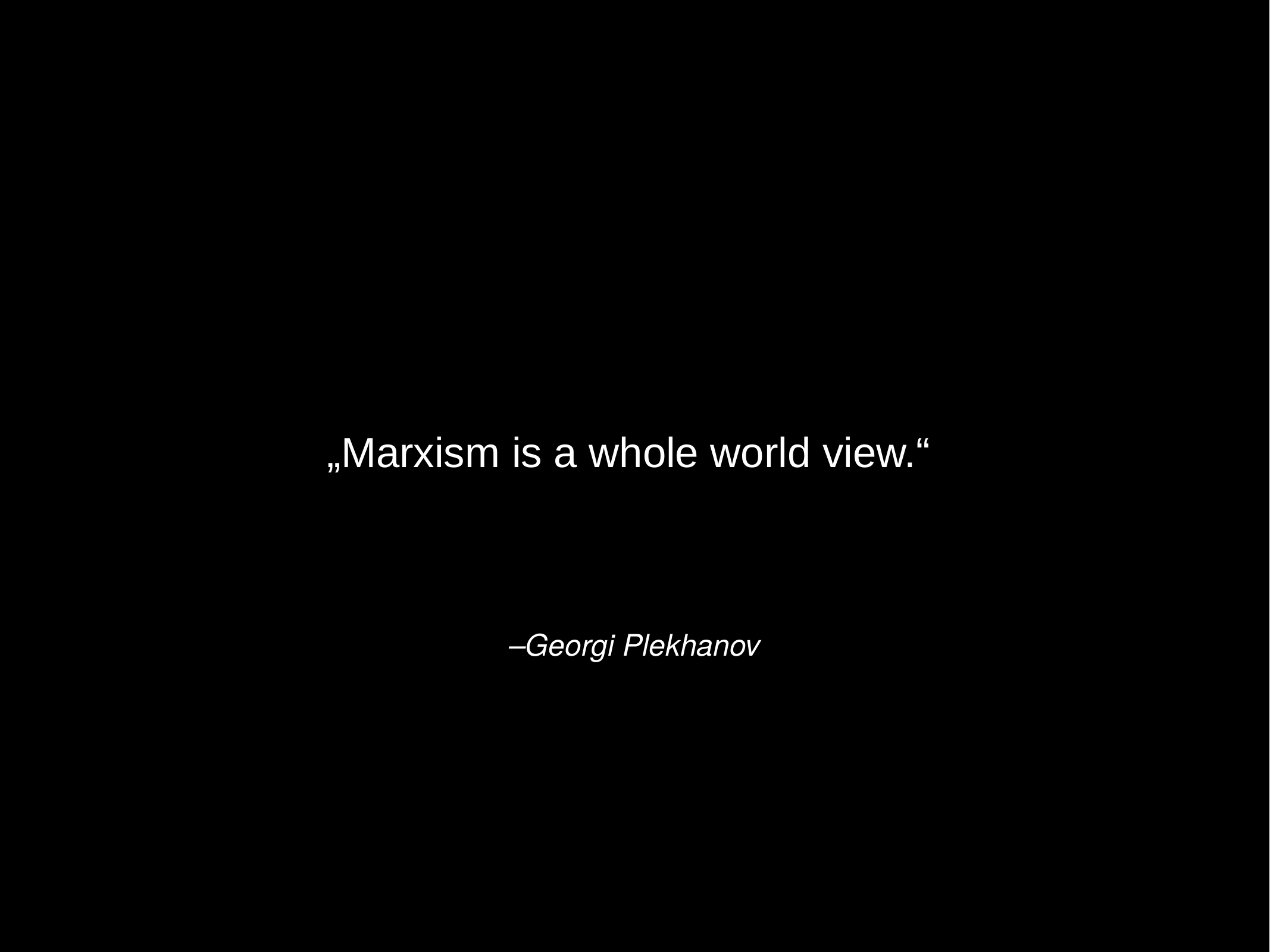

„Marxism is a whole world view.“
–Georgi Plekhanov